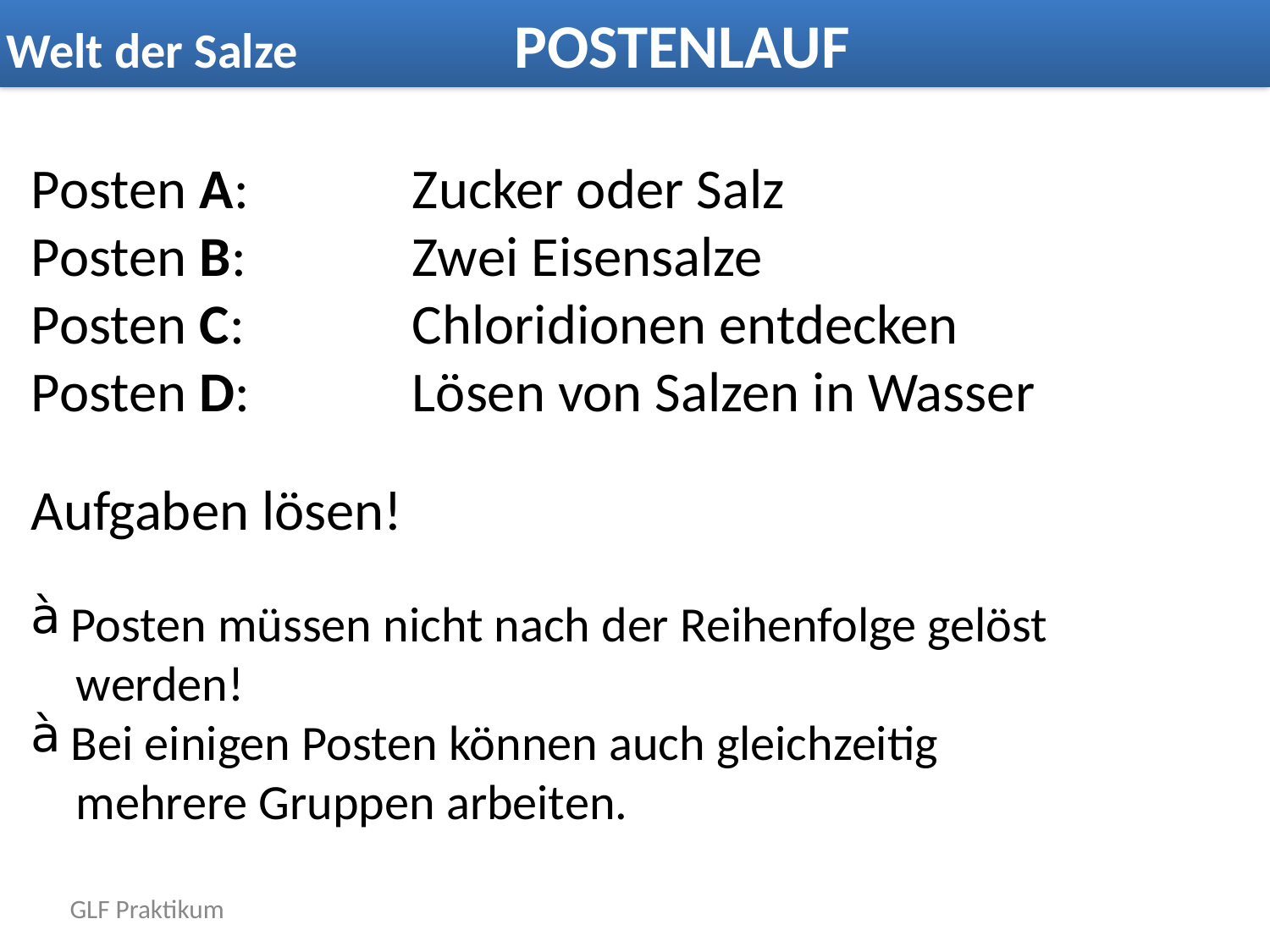

Welt der Salze		POSTENLAUF
Posten A:		Zucker oder Salz
Posten B:		Zwei Eisensalze
Posten C: 		Chloridionen entdecken
Posten D:		Lösen von Salzen in Wasser

Aufgaben lösen!

Posten müssen nicht nach der Reihenfolge gelöst
    werden!
Bei einigen Posten können auch gleichzeitig
    mehrere Gruppen arbeiten.
3
GLF Praktikum